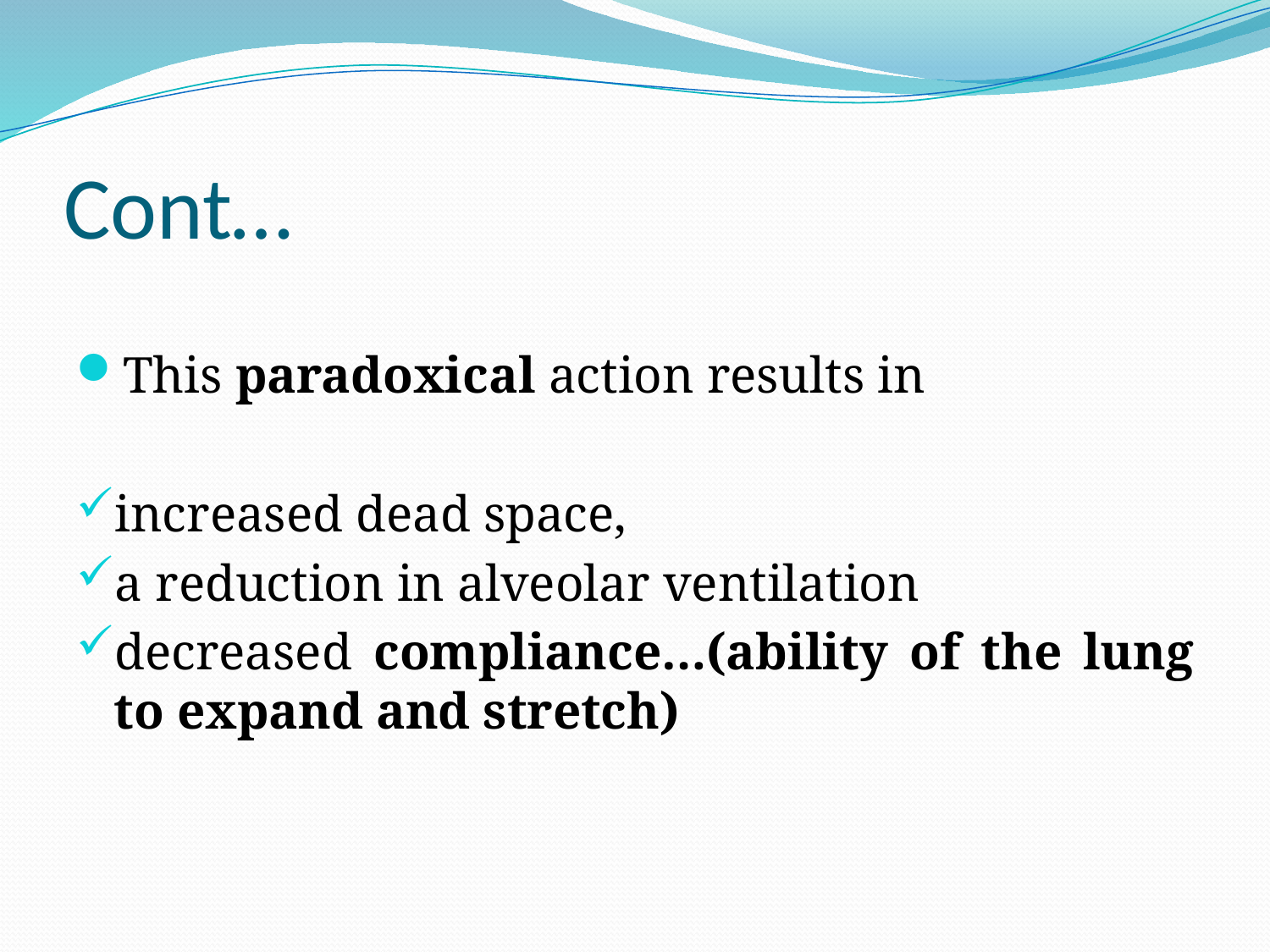

# Cont…

This paradoxical action results in

increased dead space,
a reduction in alveolar ventilation
decreased compliance…(ability of the lung to expand and stretch)